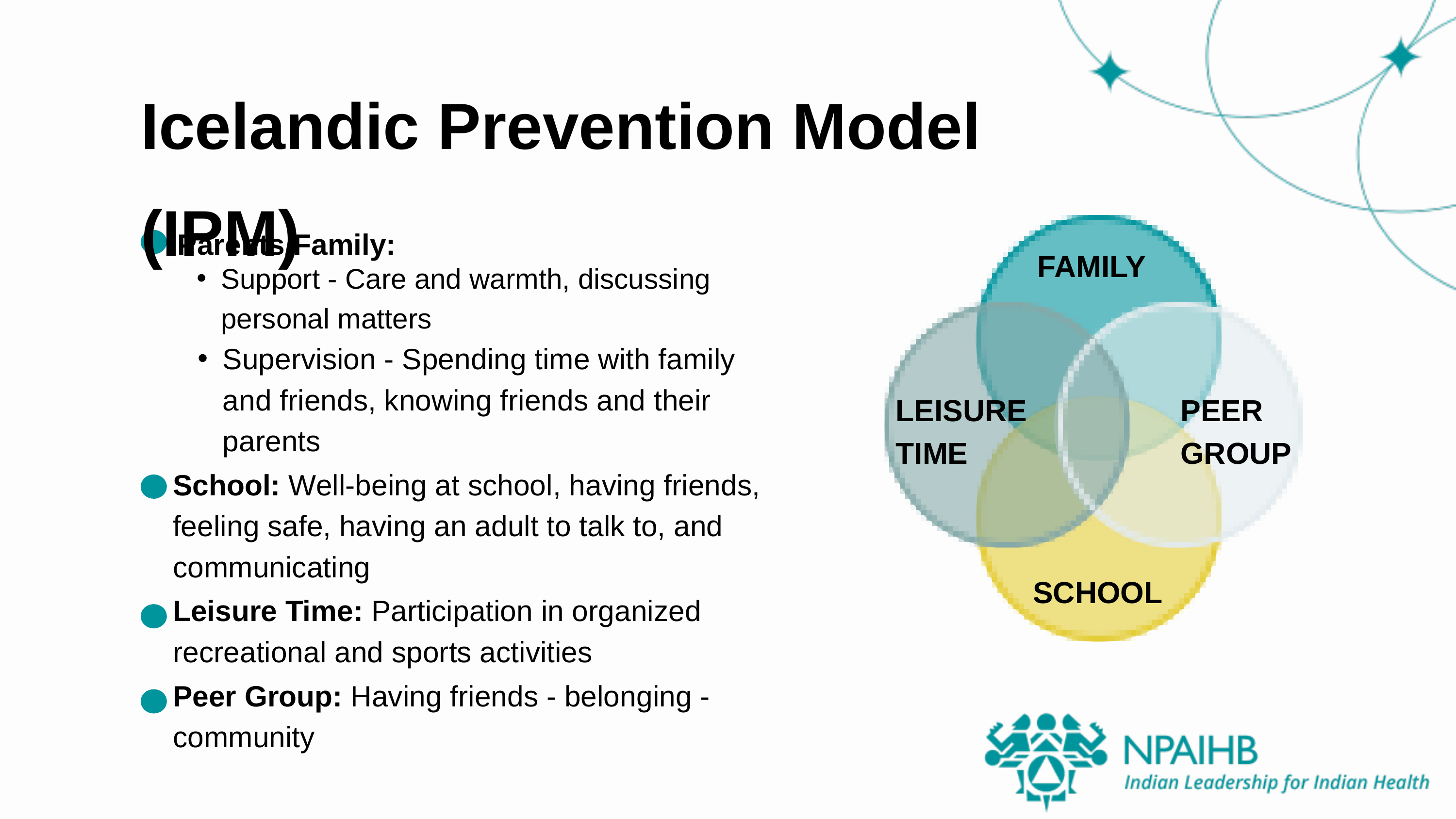

Icelandic Prevention Model (IPM)

Parents/Family:

FAMILY
Support - Care and warmth, discussing personal matters
Supervision - Spending time with family and friends, knowing friends and their parents

LEISURE TIME
PEER GROUP

School: Well-being at school, having friends, feeling safe, having an adult to talk to, and communicating

SCHOOL
Leisure Time: Participation in organized recreational and sports activities

Peer Group: Having friends - belonging - community